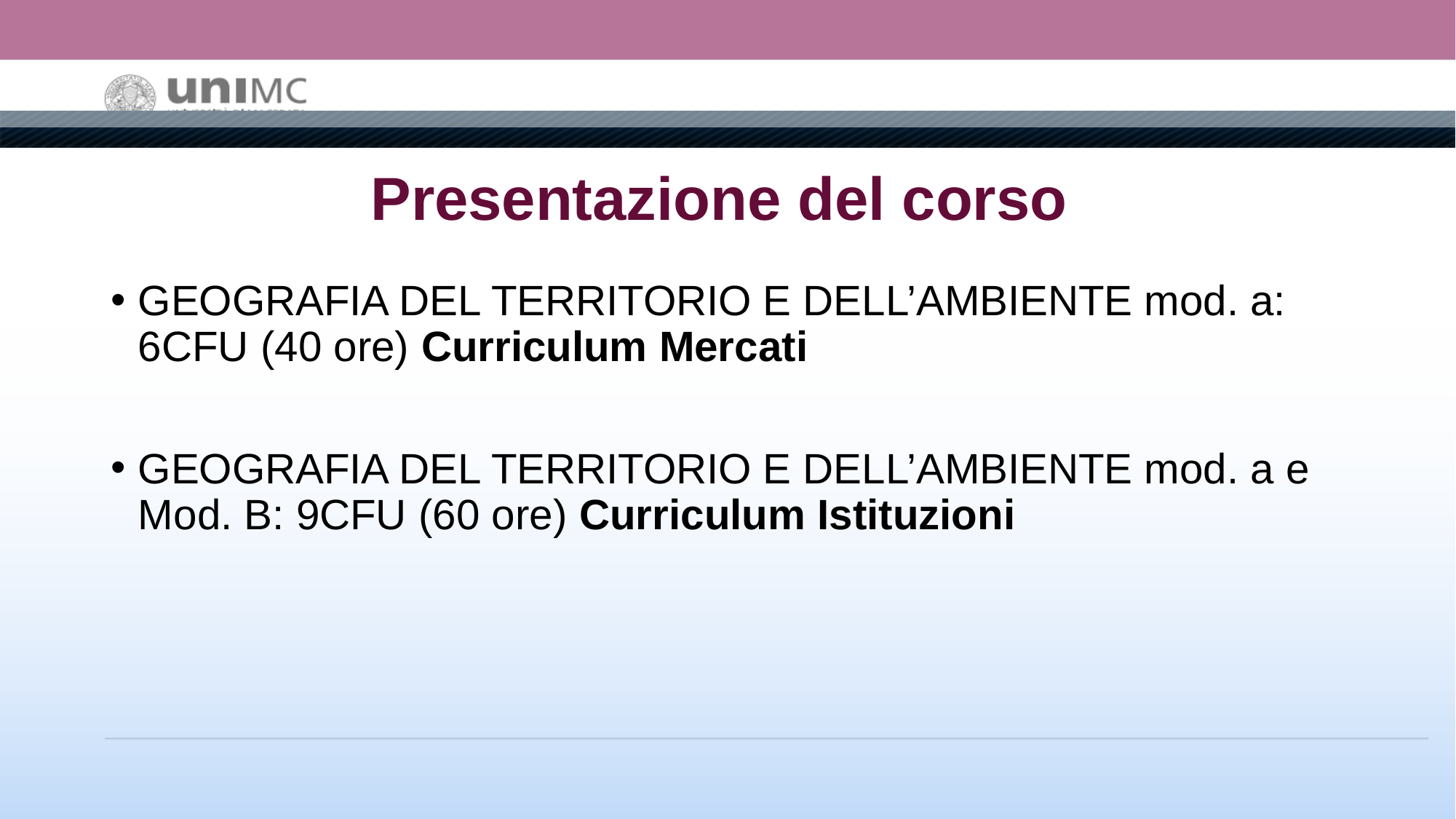

# Presentazione del corso
GEOGRAFIA DEL TERRITORIO E DELL’AMBIENTE mod. a: 6CFU (40 ore) Curriculum Mercati

GEOGRAFIA DEL TERRITORIO E DELL’AMBIENTE mod. a e Mod. B: 9CFU (60 ore) Curriculum Istituzioni